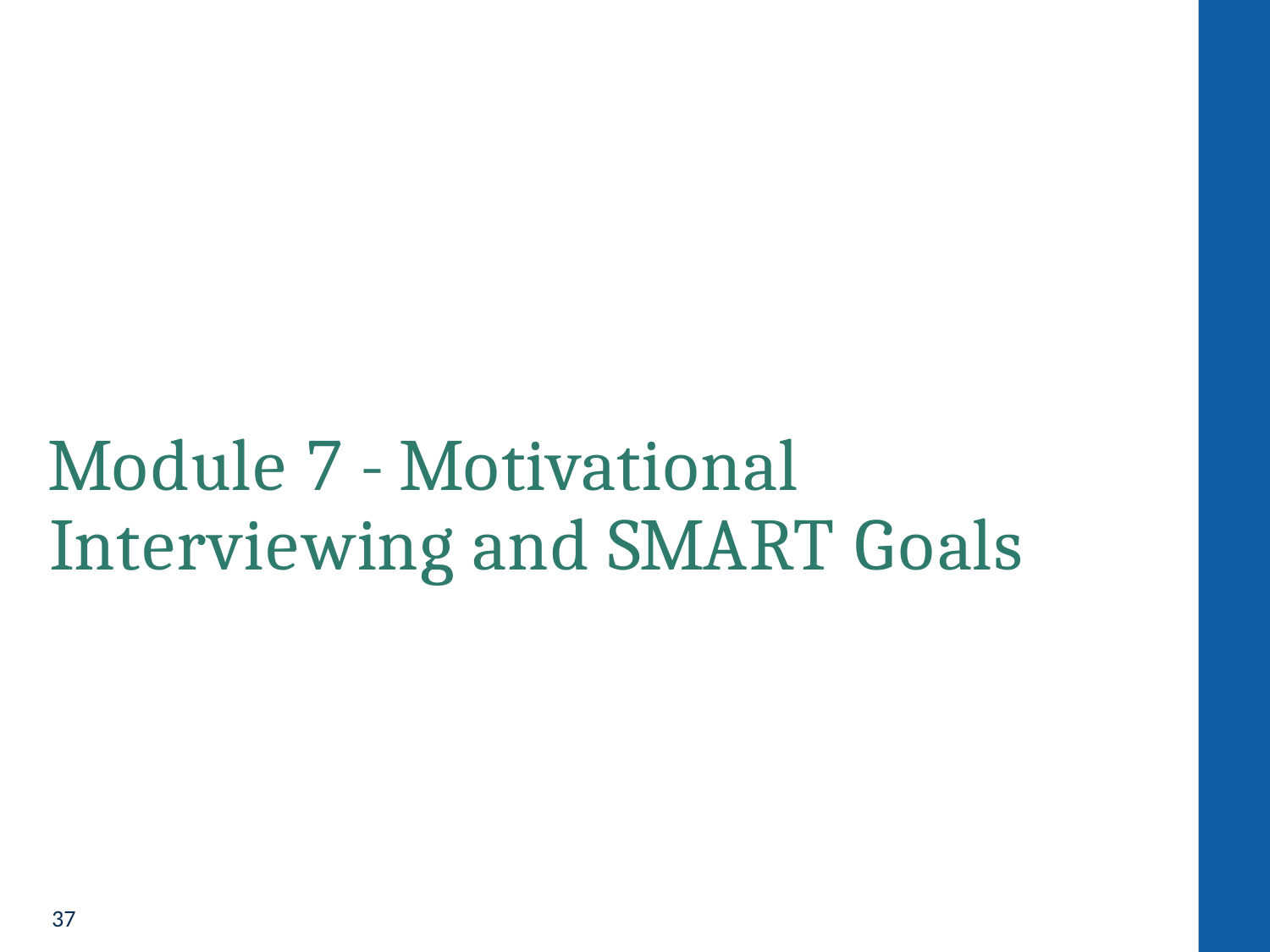

# Module 7 - Motivational Interviewing and SMART Goals